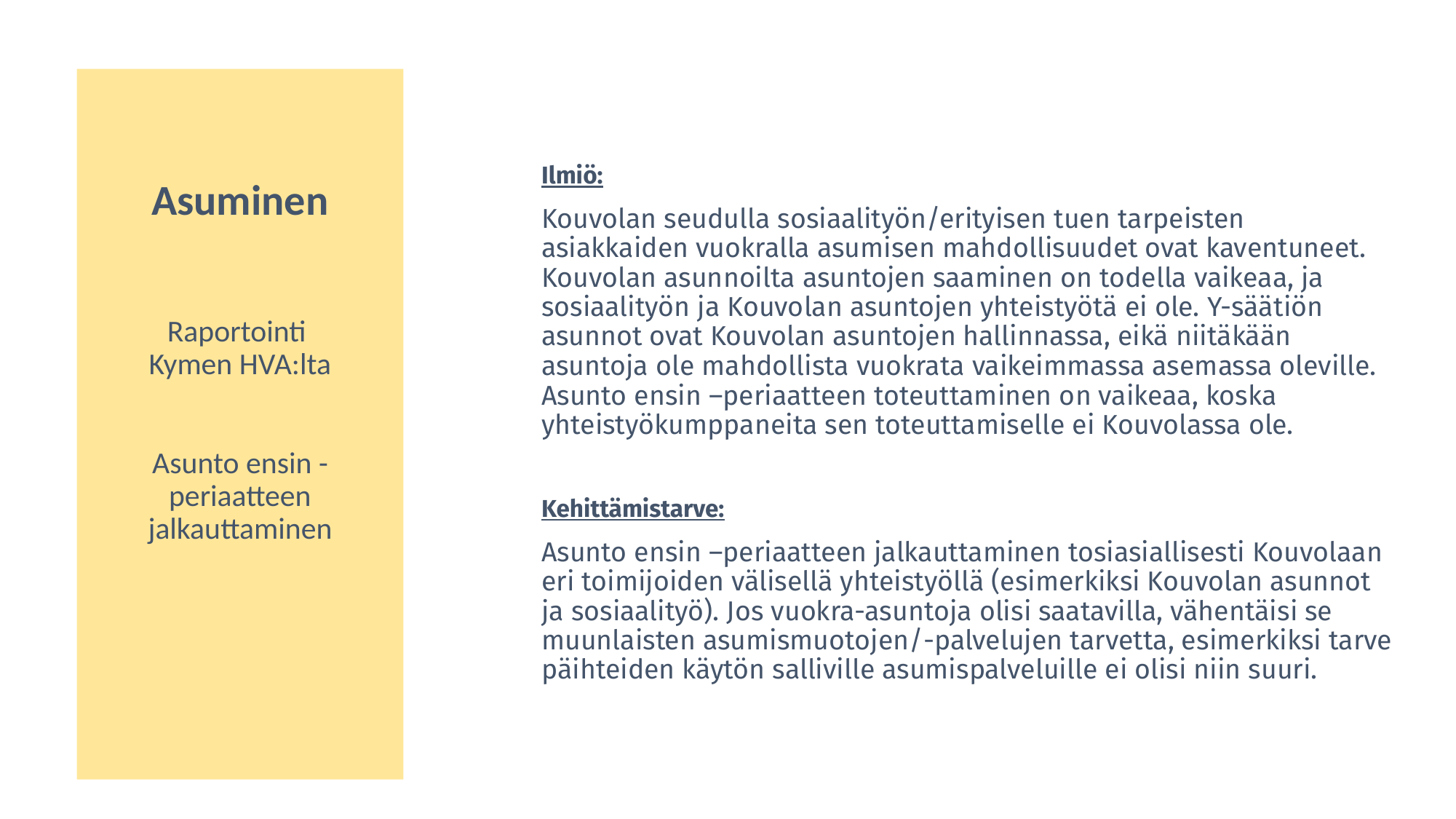

Ilmiö:
Kouvolan seudulla sosiaalityön/erityisen tuen tarpeisten asiakkaiden vuokralla asumisen mahdollisuudet ovat kaventuneet. Kouvolan asunnoilta asuntojen saaminen on todella vaikeaa, ja sosiaalityön ja Kouvolan asuntojen yhteistyötä ei ole. Y-säätiön asunnot ovat Kouvolan asuntojen hallinnassa, eikä niitäkään asuntoja ole mahdollista vuokrata vaikeimmassa asemassa oleville. Asunto ensin –periaatteen toteuttaminen on vaikeaa, koska yhteistyökumppaneita sen toteuttamiselle ei Kouvolassa ole.

Kehittämistarve:
Asunto ensin –periaatteen jalkauttaminen tosiasiallisesti Kouvolaan eri toimijoiden välisellä yhteistyöllä (esimerkiksi Kouvolan asunnot ja sosiaalityö). Jos vuokra-asuntoja olisi saatavilla, vähentäisi se muunlaisten asumismuotojen/-palvelujen tarvetta, esimerkiksi tarve päihteiden käytön salliville asumispalveluille ei olisi niin suuri.
# Asuminen Raportointi Kymen HVA:lta Asunto ensin -periaatteen jalkauttaminen